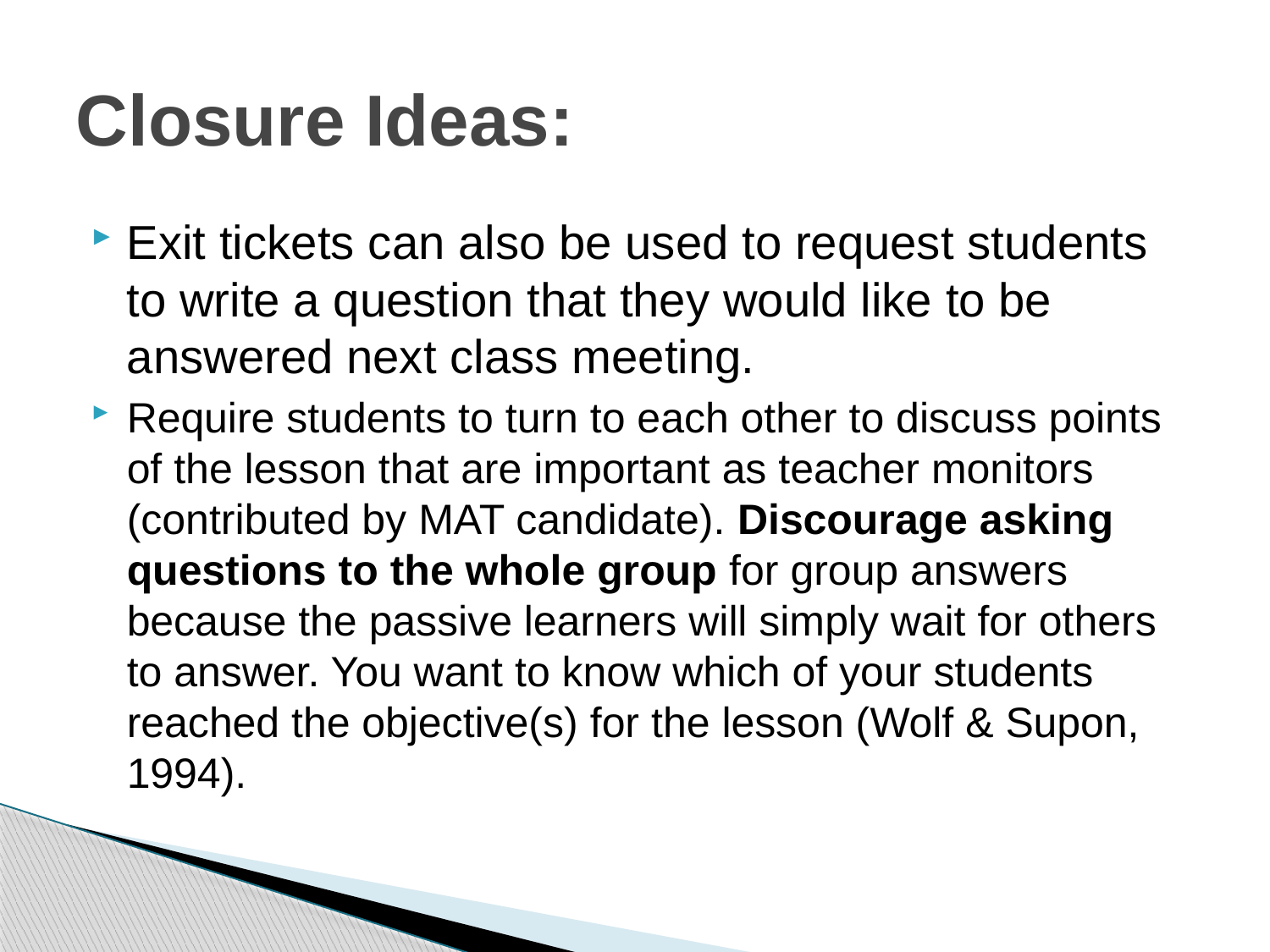

# Closure Ideas:
Exit tickets can also be used to request students to write a question that they would like to be answered next class meeting.
Require students to turn to each other to discuss points of the lesson that are important as teacher monitors (contributed by MAT candidate). Discourage asking questions to the whole group for group answers because the passive learners will simply wait for others to answer. You want to know which of your students reached the objective(s) for the lesson (Wolf & Supon, 1994).